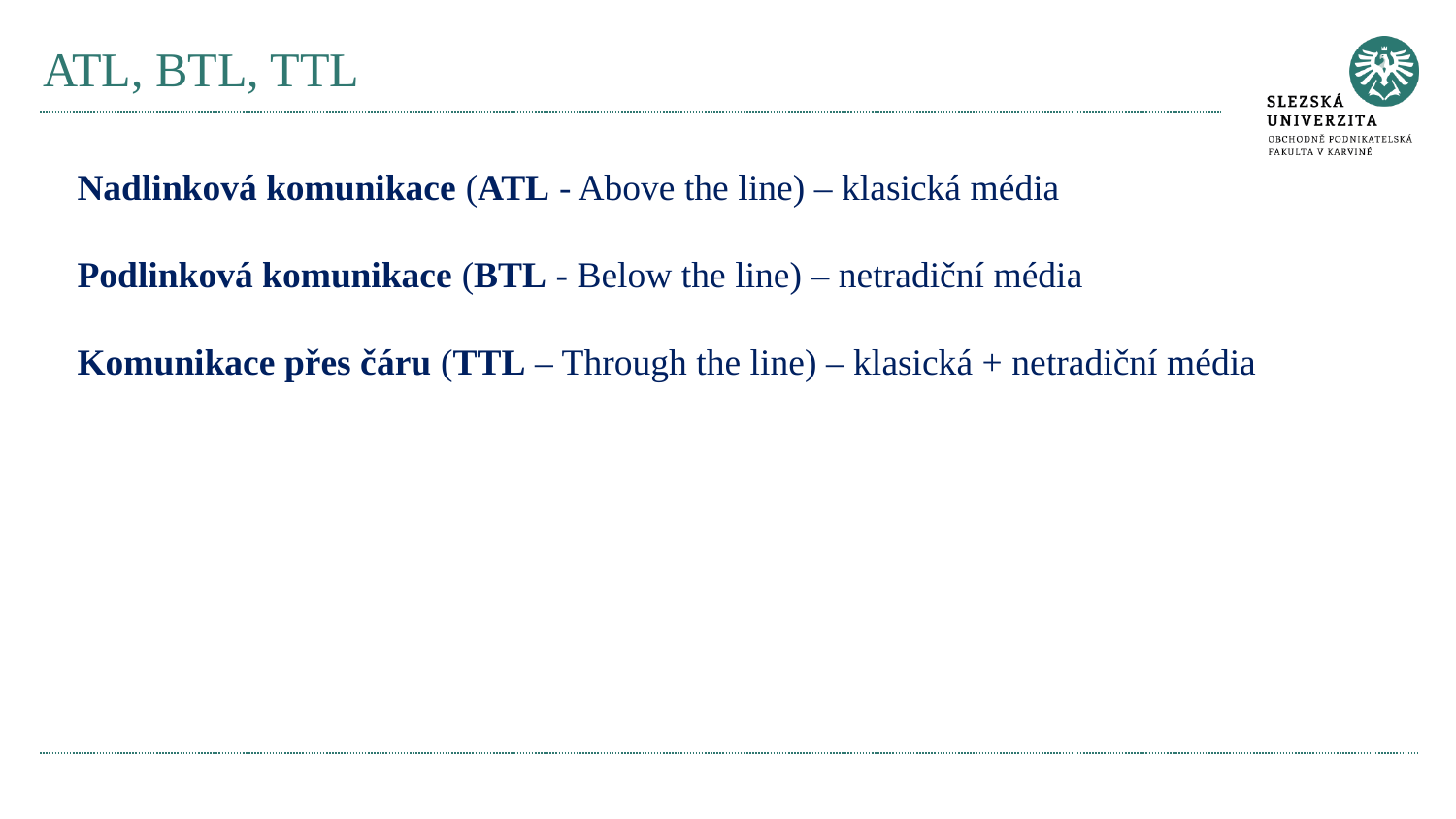

# ATL, BTL, TTL
Nadlinková komunikace (ATL - Above the line) – klasická média

Podlinková komunikace (BTL - Below the line) – netradiční média

Komunikace přes čáru (TTL – Through the line) – klasická + netradiční média